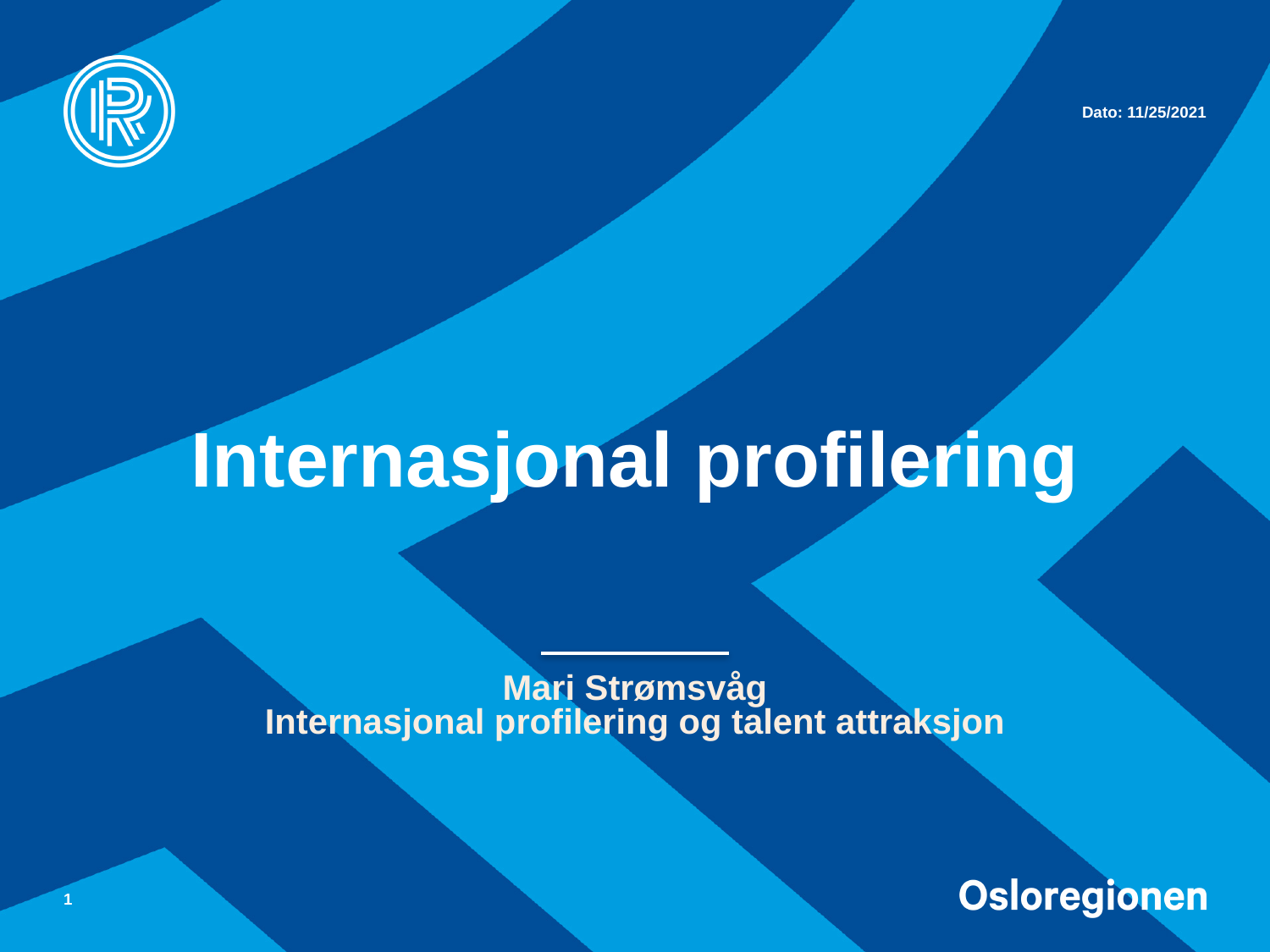

# Internasjonal profilering
Mari Strømsvåg
Internasjonal profilering og talent attraksjon
1